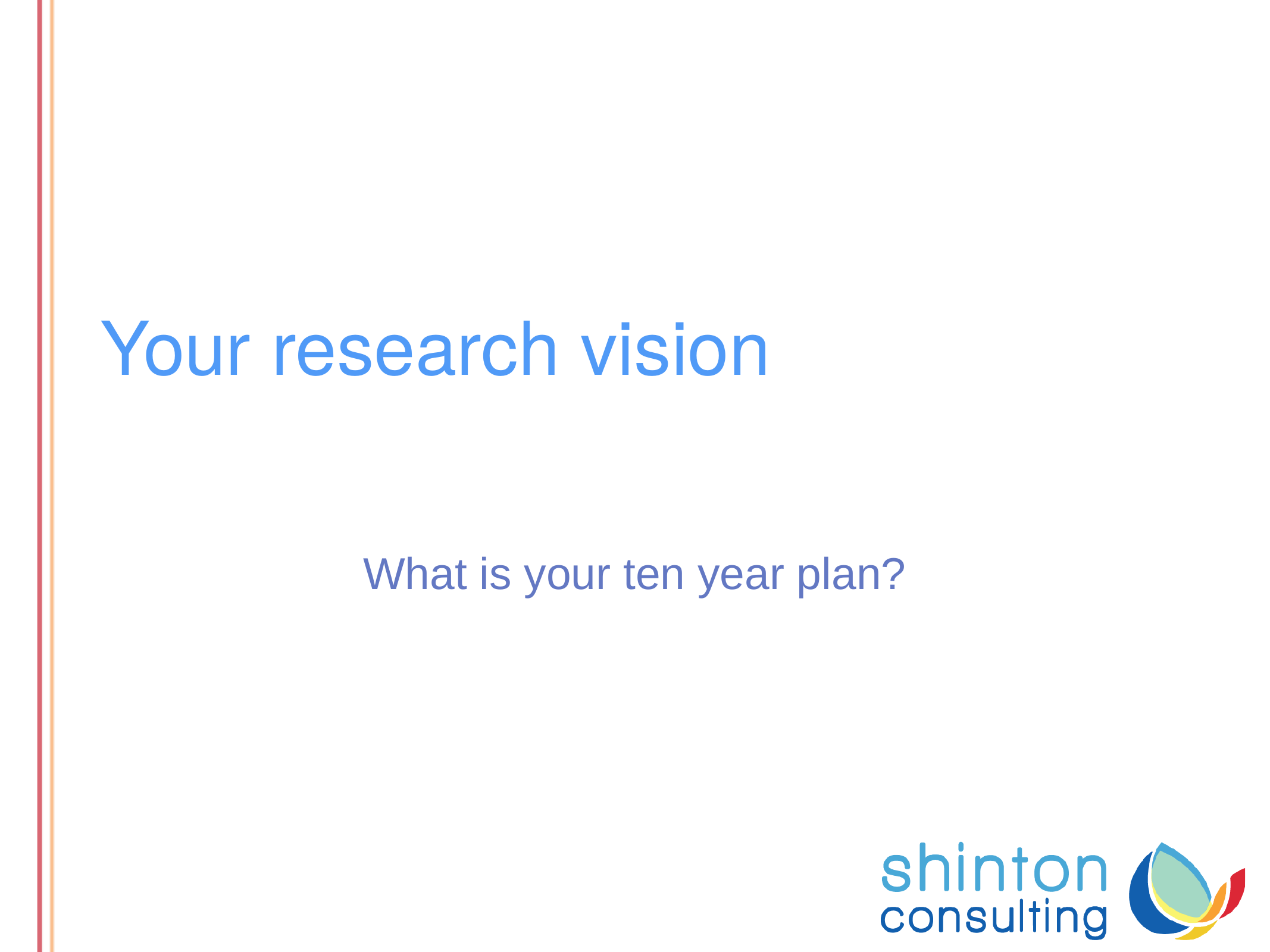

# Your research vision
What is your ten year plan?